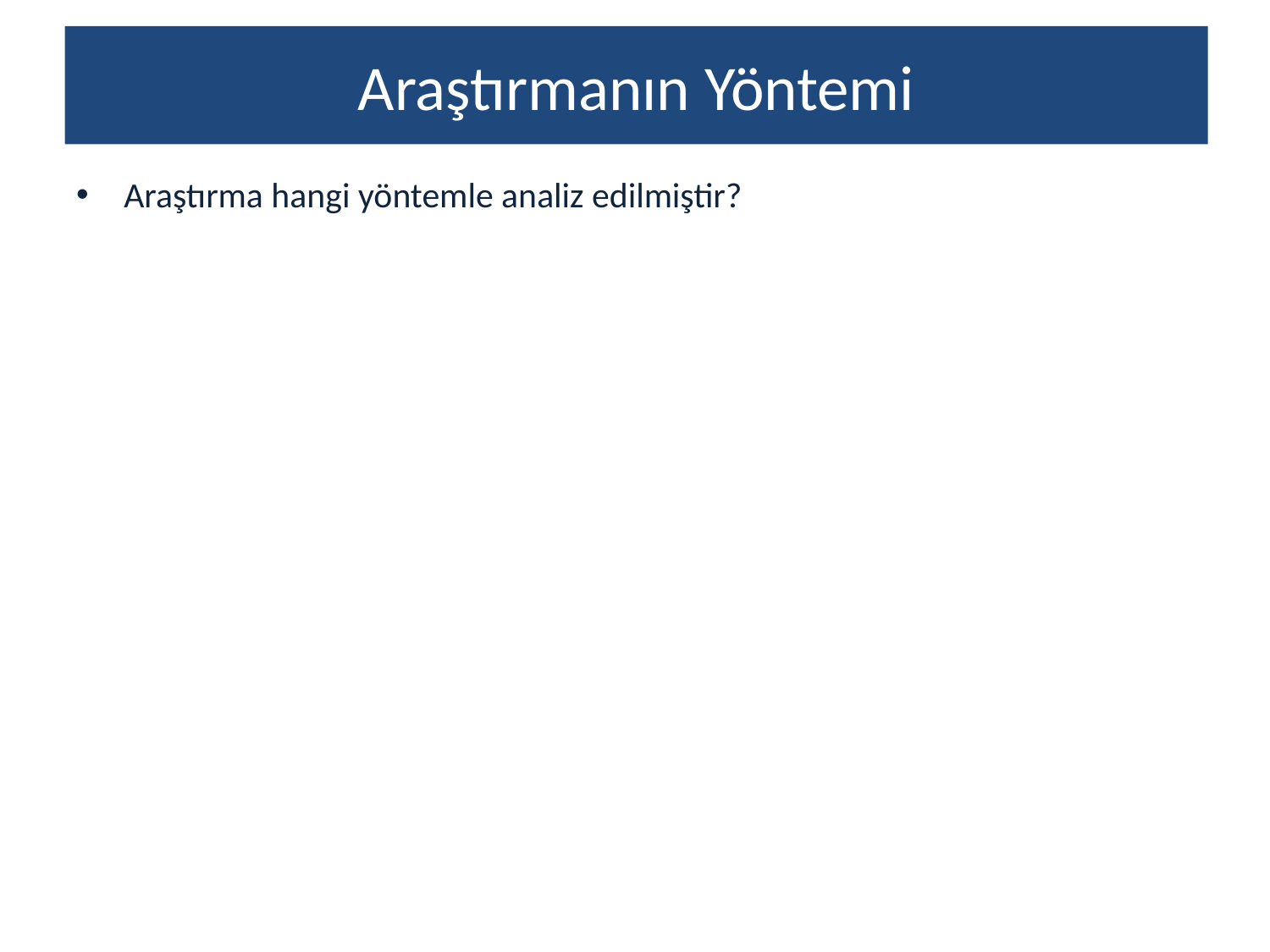

# Araştırmanın Yöntemi
Araştırma hangi yöntemle analiz edilmiştir?